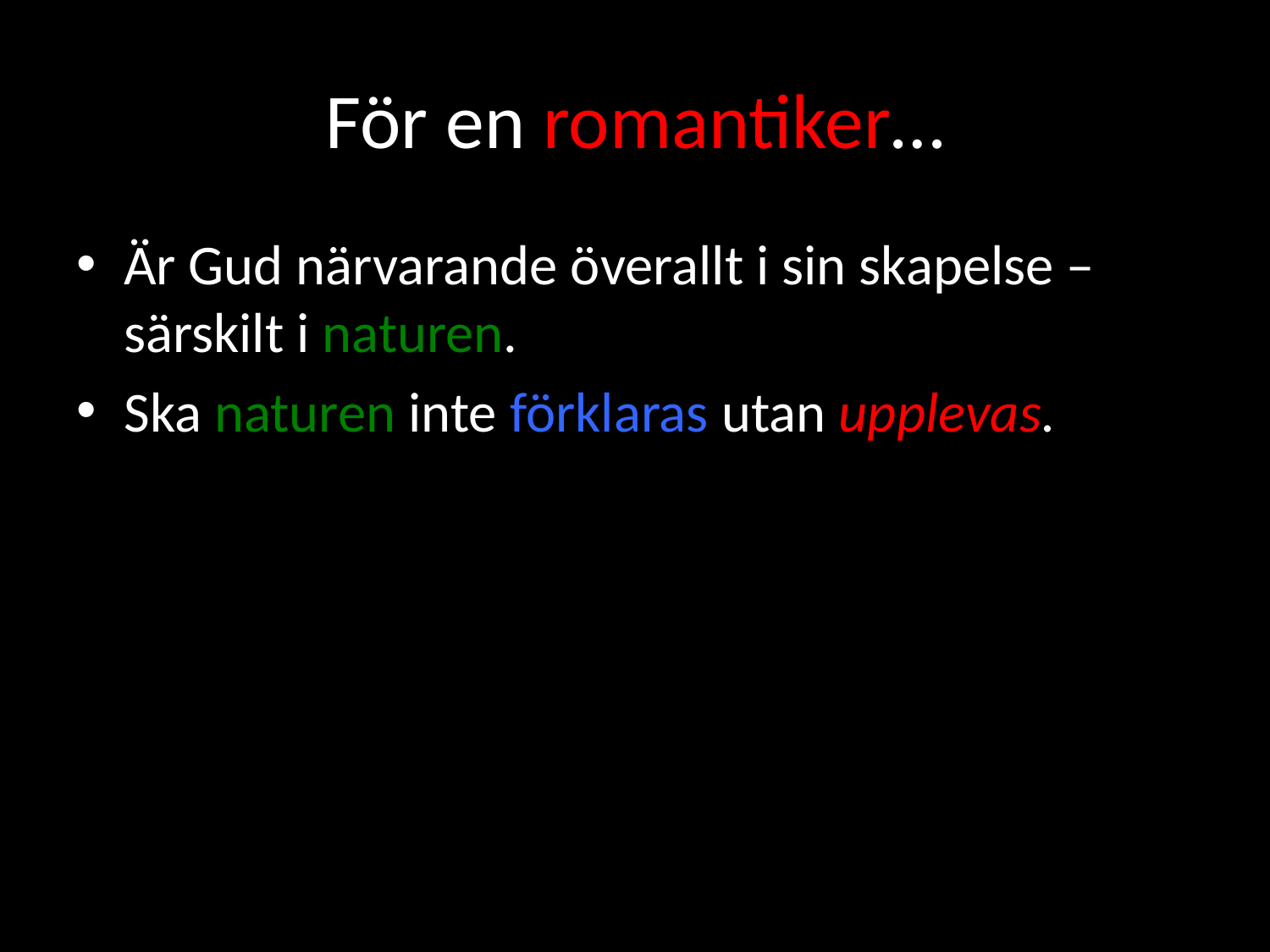

# För en romantiker…
Är Gud närvarande överallt i sin skapelse – särskilt i naturen.
Ska naturen inte förklaras utan upplevas.